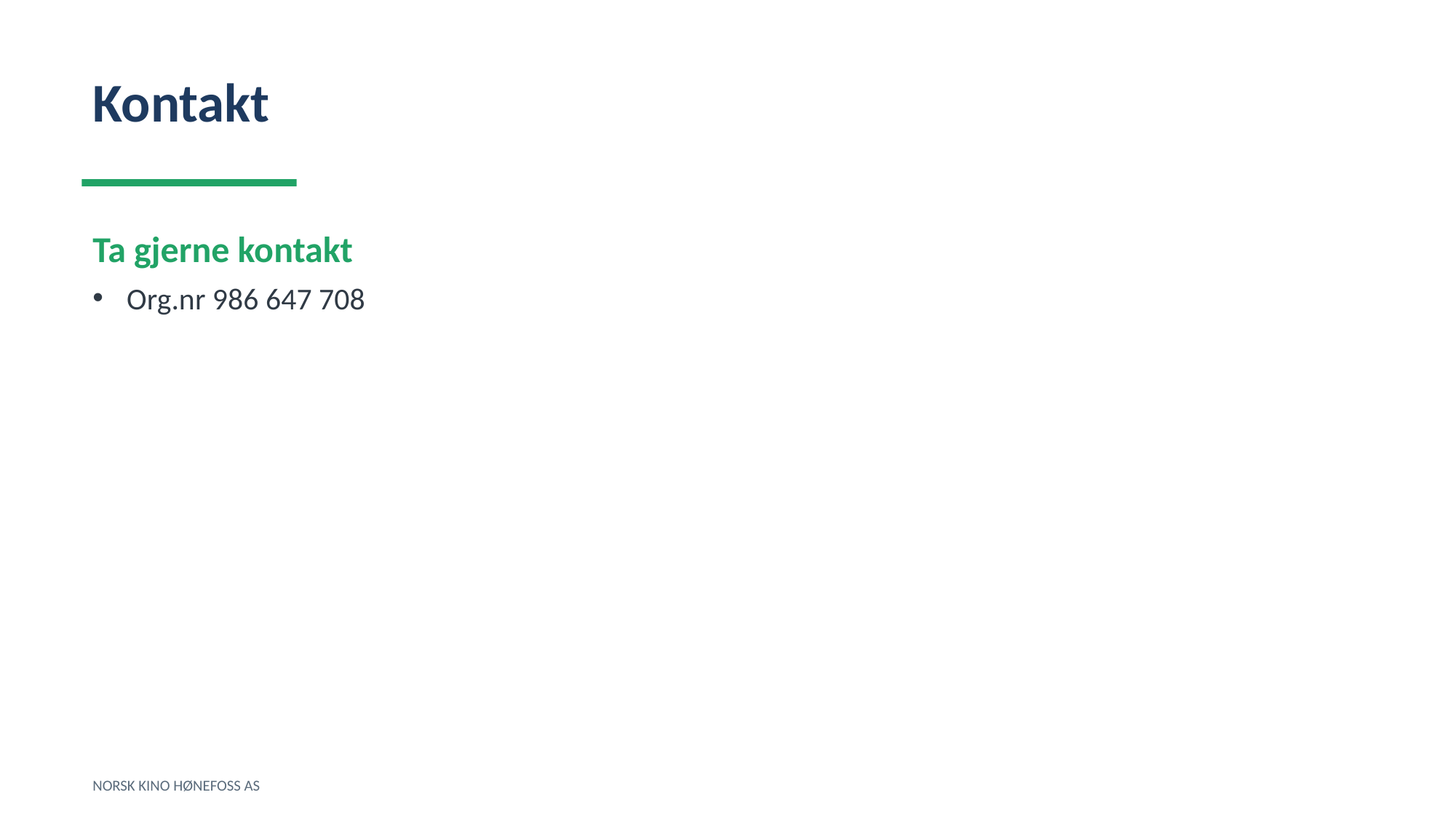

Kontakt

Ta gjerne kontakt
Org.nr 986 647 708
NORSK KINO HØNEFOSS AS